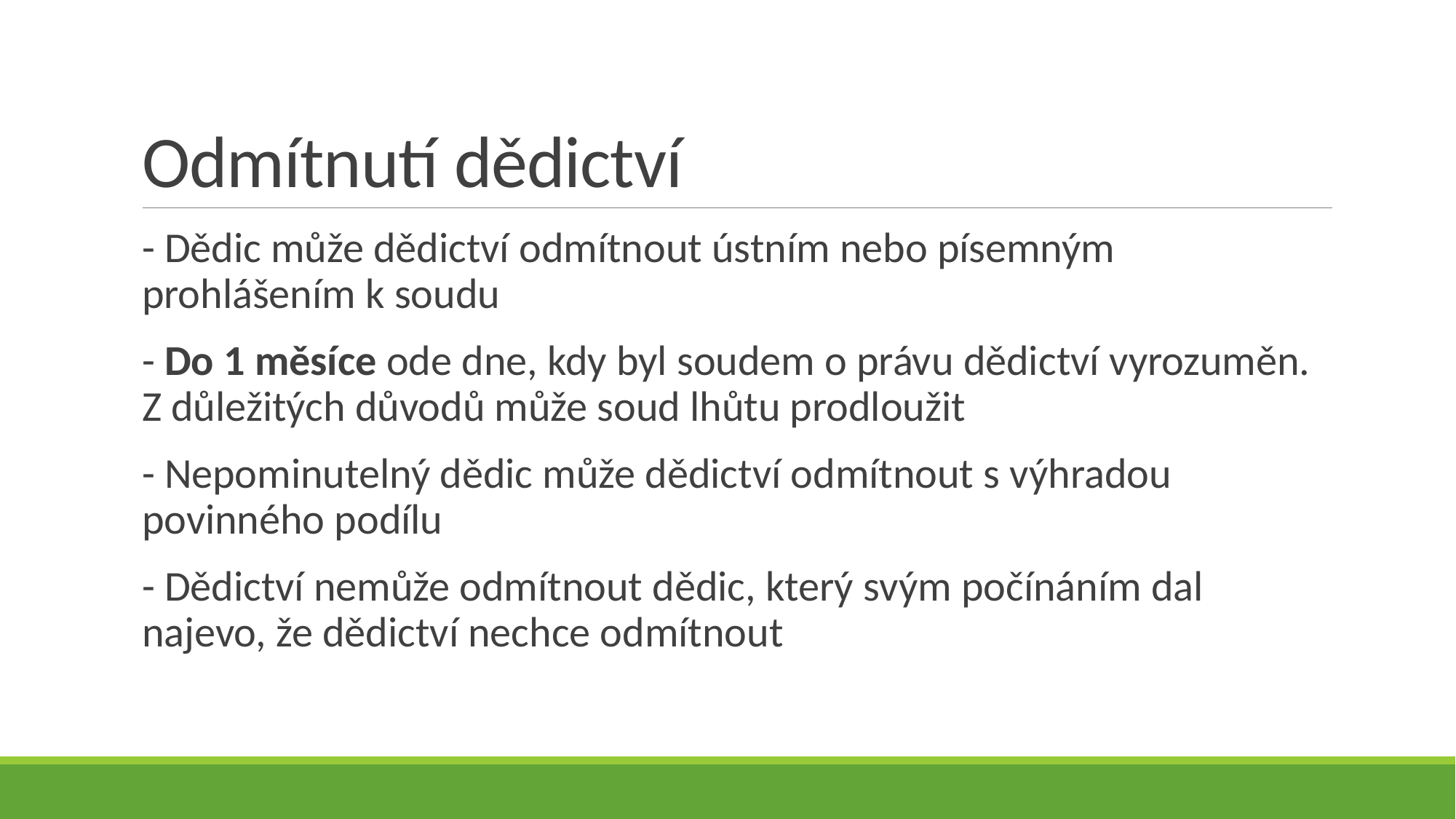

# Odmítnutí dědictví
- Dědic může dědictví odmítnout ústním nebo písemným prohlášením k soudu
- Do 1 měsíce ode dne, kdy byl soudem o právu dědictví vyrozuměn. Z důležitých důvodů může soud lhůtu prodloužit
- Nepominutelný dědic může dědictví odmítnout s výhradou povinného podílu
- Dědictví nemůže odmítnout dědic, který svým počínáním dal najevo, že dědictví nechce odmítnout